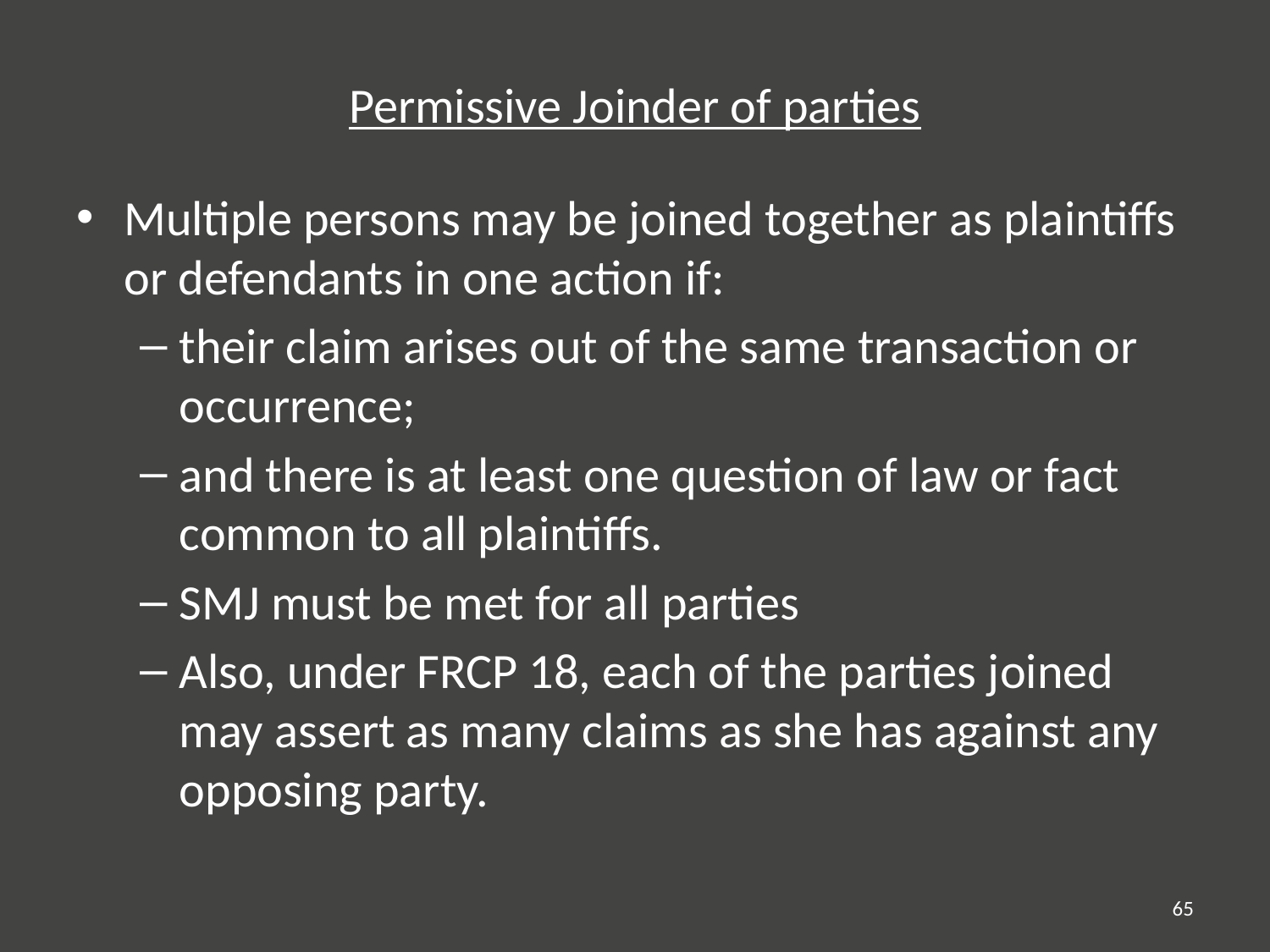

# Permissive Joinder of parties
Multiple persons may be joined together as plaintiffs or defendants in one action if:
their claim arises out of the same transaction or occurrence;
and there is at least one question of law or fact common to all plaintiffs.
SMJ must be met for all parties
Also, under FRCP 18, each of the parties joined may assert as many claims as she has against any opposing party.

65